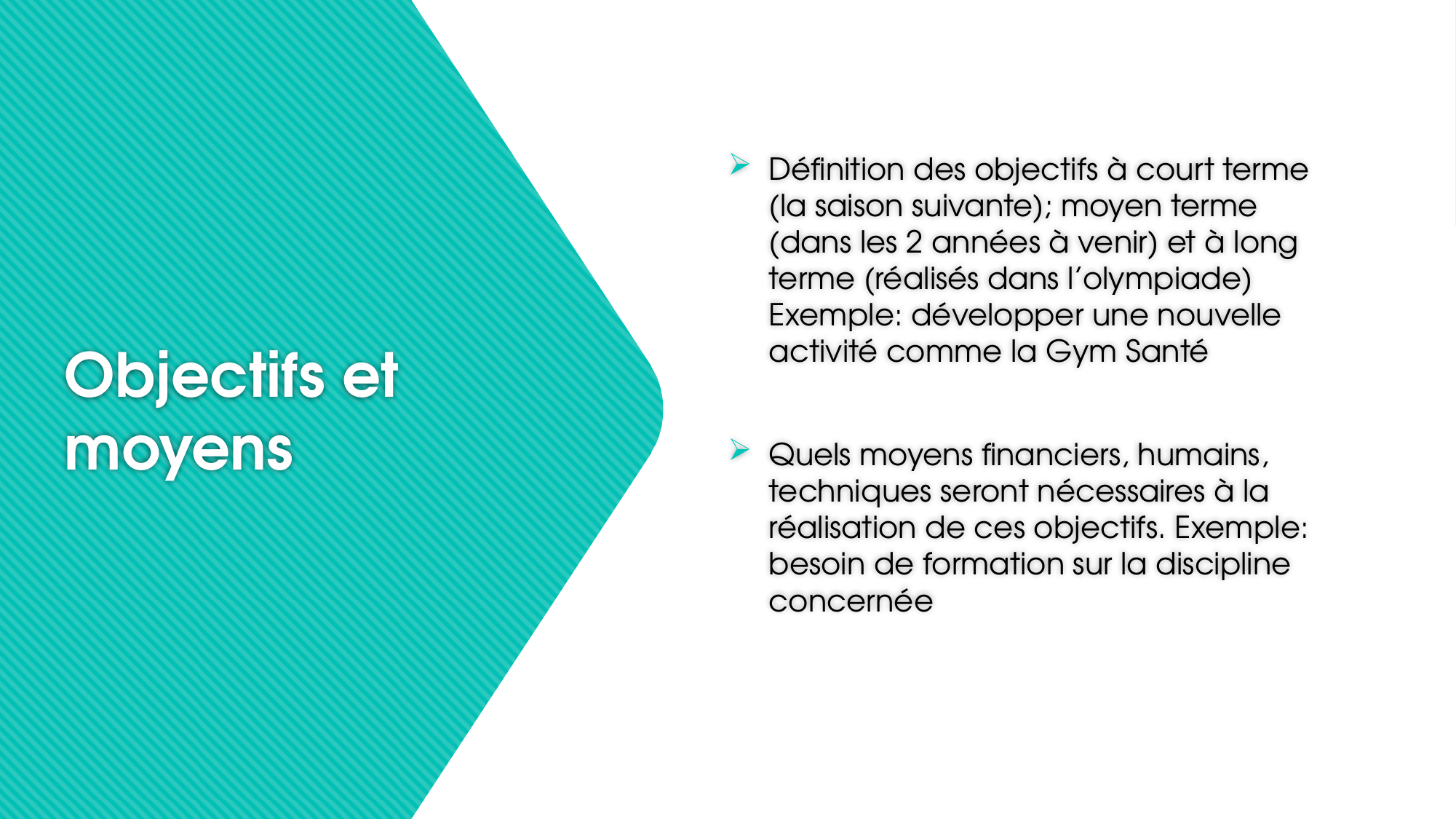

Définition des objectifs à court terme (la saison suivante); moyen terme (dans les 2 années à venir) et à long terme (réalisés dans l’olympiade) Exemple: développer une nouvelle activité comme la Gym Santé

Quels moyens financiers, humains, techniques seront nécessaires à la réalisation de ces objectifs. Exemple: besoin de formation sur la discipline concernée

# Objectifs et moyens